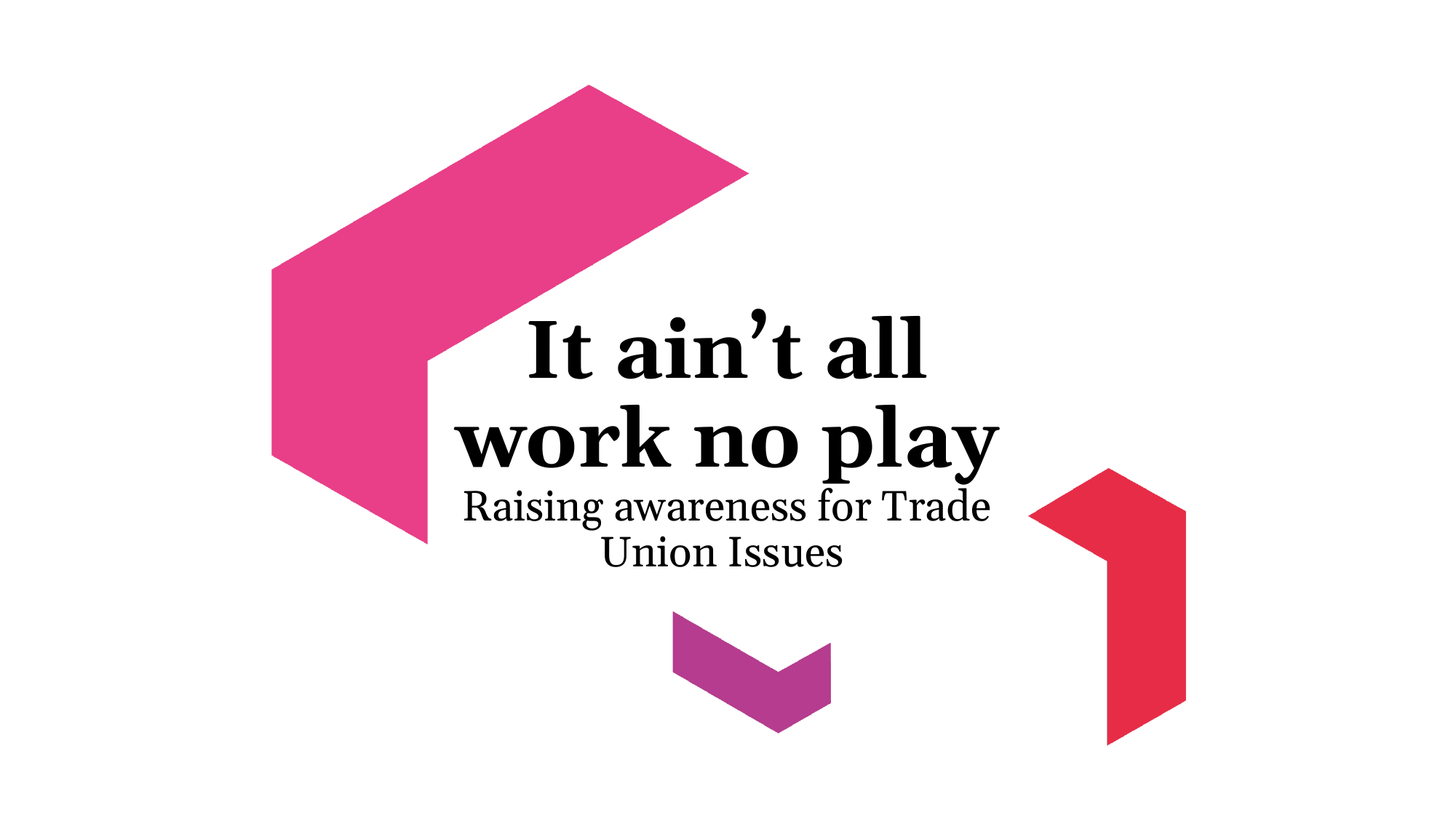

# It ain’t all work no play Raising awareness for Trade Union Issues